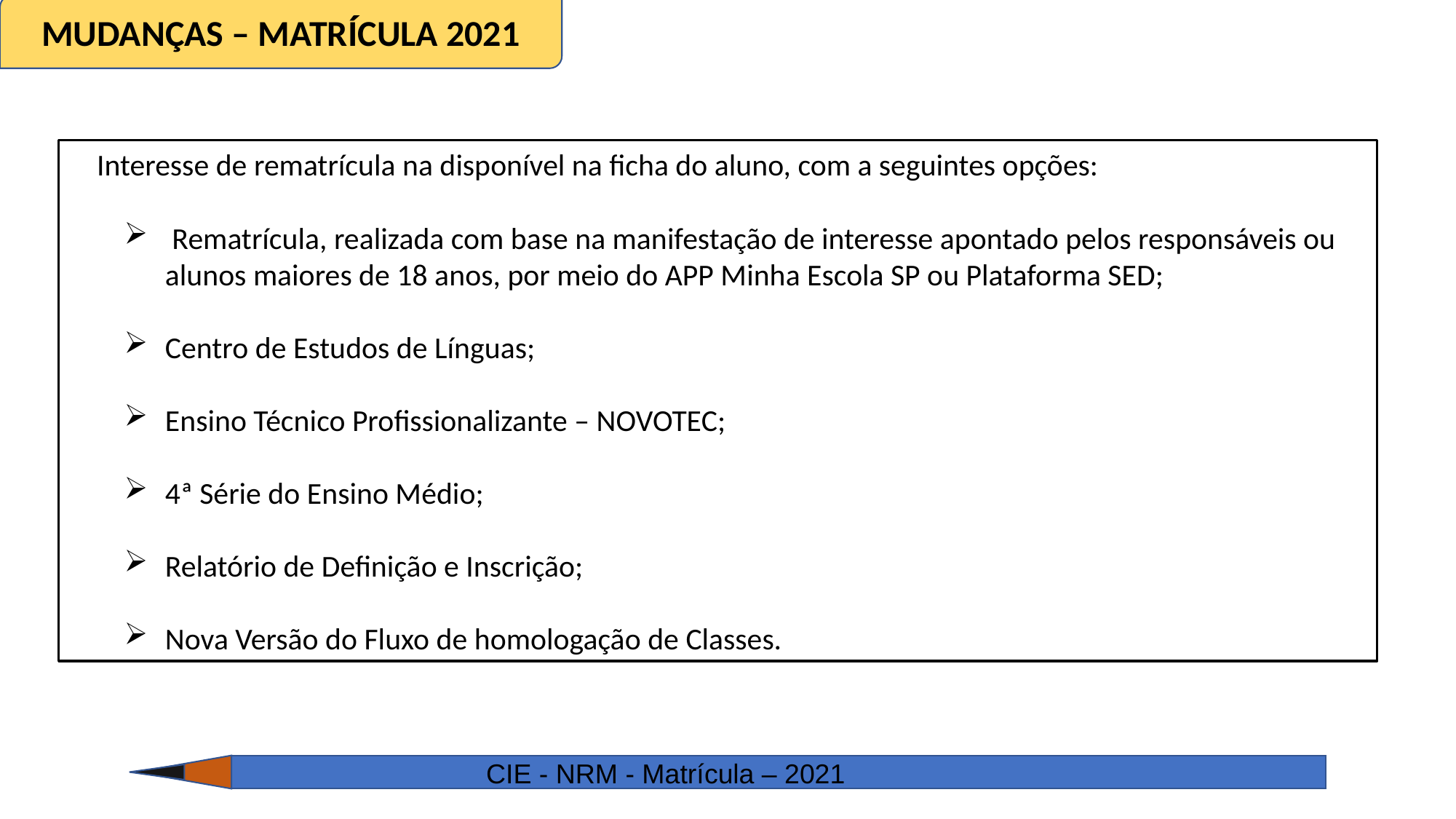

MUDANÇAS – MATRÍCULA 2021
Interesse de rematrícula na disponível na ficha do aluno, com a seguintes opções:

 Rematrícula, realizada com base na manifestação de interesse apontado pelos responsáveis ou alunos maiores de 18 anos, por meio do APP Minha Escola SP ou Plataforma SED;

Centro de Estudos de Línguas;

Ensino Técnico Profissionalizante – NOVOTEC;

4ª Série do Ensino Médio;

Relatório de Definição e Inscrição;

Nova Versão do Fluxo de homologação de Classes.

CIE - NRM - Matrícula – 2021